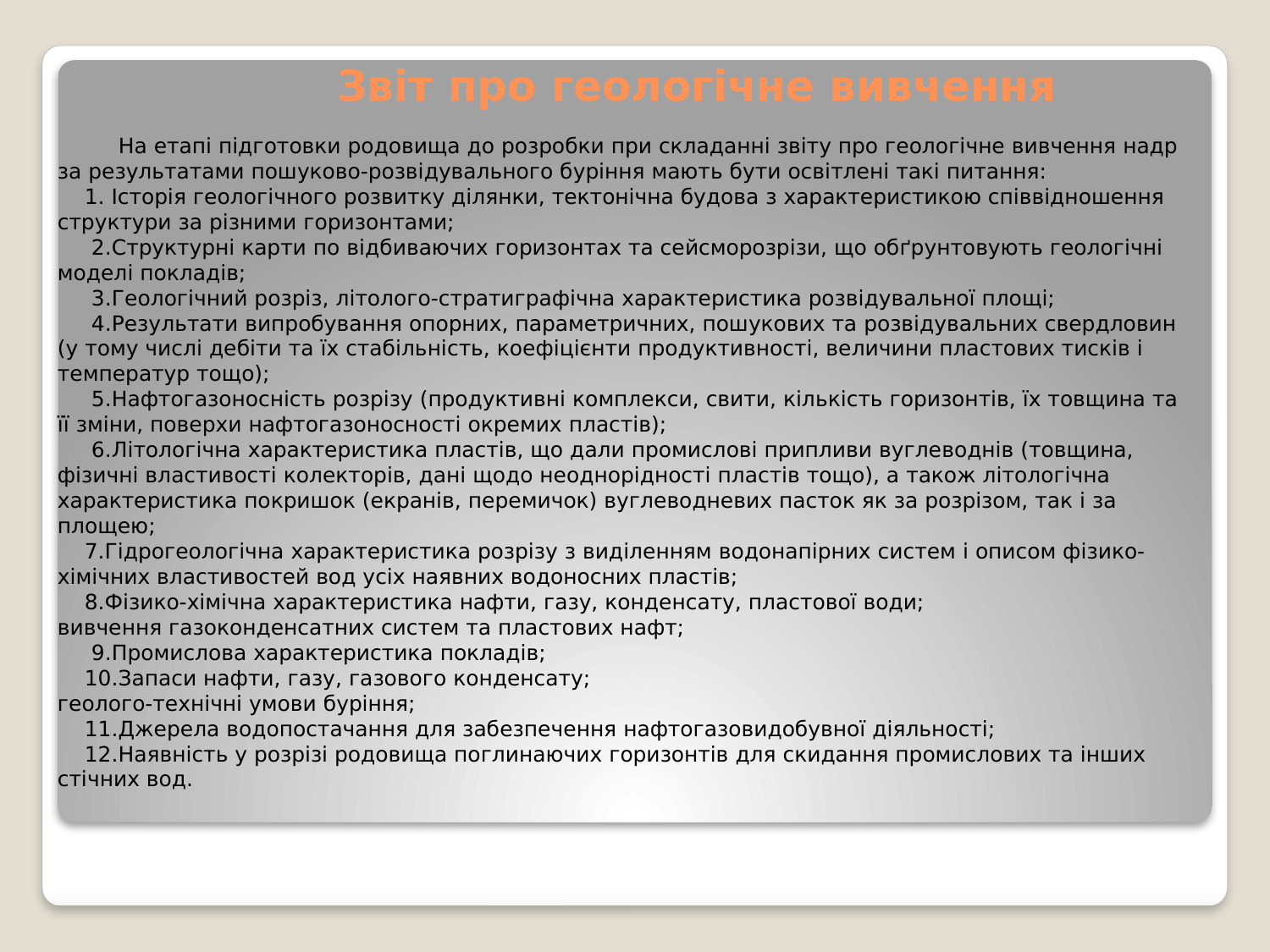

# Звіт про геологічне вивчення
         На етапі підготовки родовища до розробки при складанні звіту про геологічне вивчення надр за результатами пошуково-розвідувального буріння мають бути освітлені такі питання:
    1. Історія геологічного розвитку ділянки, тектонічна будова з характеристикою співвідношення структури за різними горизонтами;
     2.Структурні карти по відбиваючих горизонтах та сейсморозрізи, що обґрунтовують геологічні моделі покладів;
     3.Геологічний розріз, літолого-стратиграфічна характеристика розвідувальної площі;
     4.Результати випробування опорних, параметричних, пошукових та розвідувальних свердловин (у тому числі дебіти та їх стабільність, коефіцієнти продуктивності, величини пластових тисків і температур тощо);
     5.Нафтогазоносність розрізу (продуктивні комплекси, свити, кількість горизонтів, їх товщина та її зміни, поверхи нафтогазоносності окремих пластів);
     6.Літологічна характеристика пластів, що дали промислові припливи вуглеводнів (товщина, фізичні властивості колекторів, дані щодо неоднорідності пластів тощо), а також літологічна характеристика покришок (екранів, перемичок) вуглеводневих пасток як за розрізом, так і за площею;
    7.Гідрогеологічна характеристика розрізу з виділенням водонапірних систем і описом фізико-хімічних властивостей вод усіх наявних водоносних пластів;
    8.Фізико-хімічна характеристика нафти, газу, конденсату, пластової води;
вивчення газоконденсатних систем та пластових нафт;
     9.Промислова характеристика покладів;
    10.Запаси нафти, газу, газового конденсату;
геолого-технічні умови буріння;
    11.Джерела водопостачання для забезпечення нафтогазовидобувної діяльності;
    12.Наявність у розрізі родовища поглинаючих горизонтів для скидання промислових та інших стічних вод.